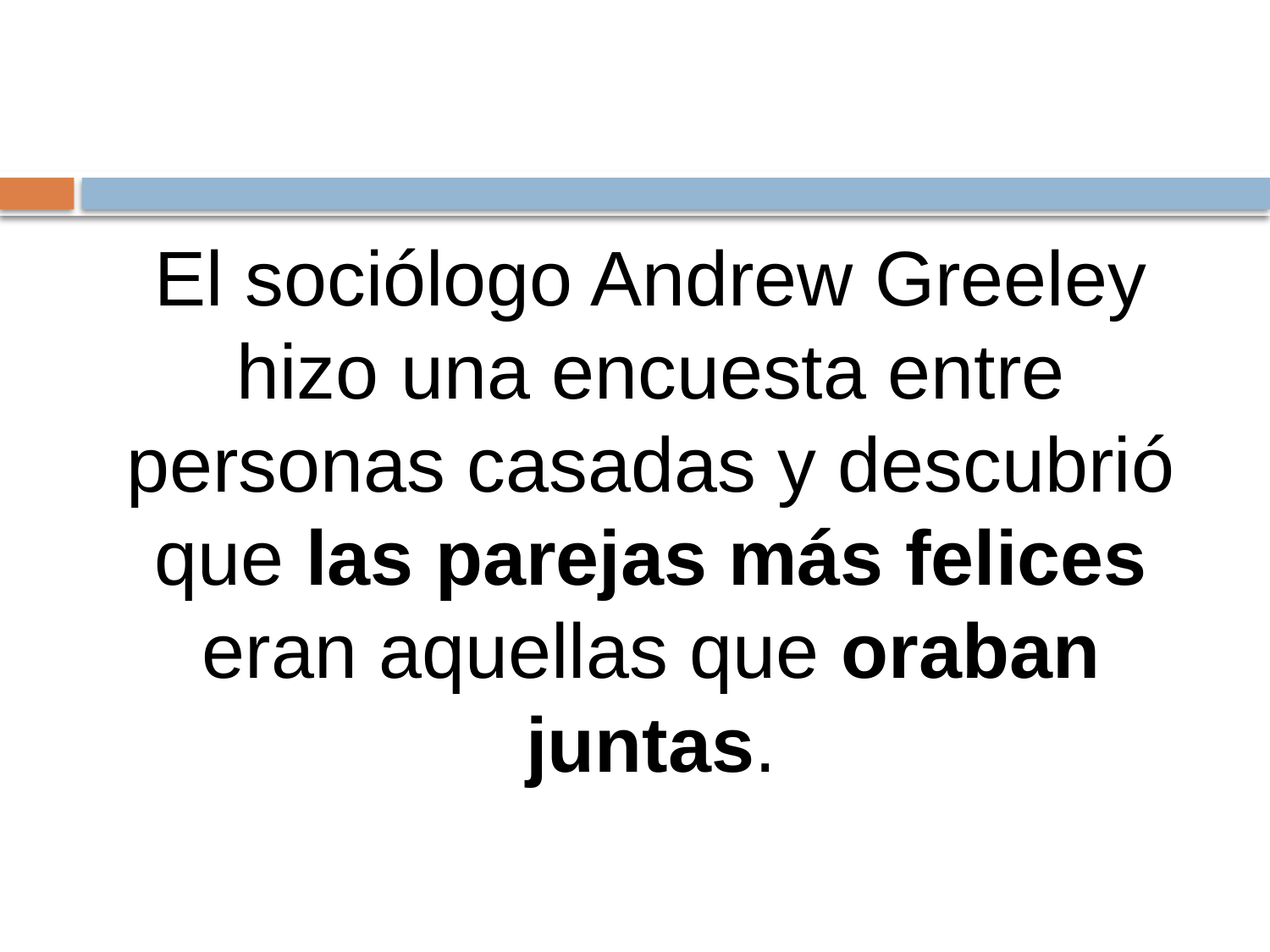

#
El sociólogo Andrew Greeley hizo una encuesta entre personas casadas y descubrió que las parejas más felices eran aquellas que oraban juntas.